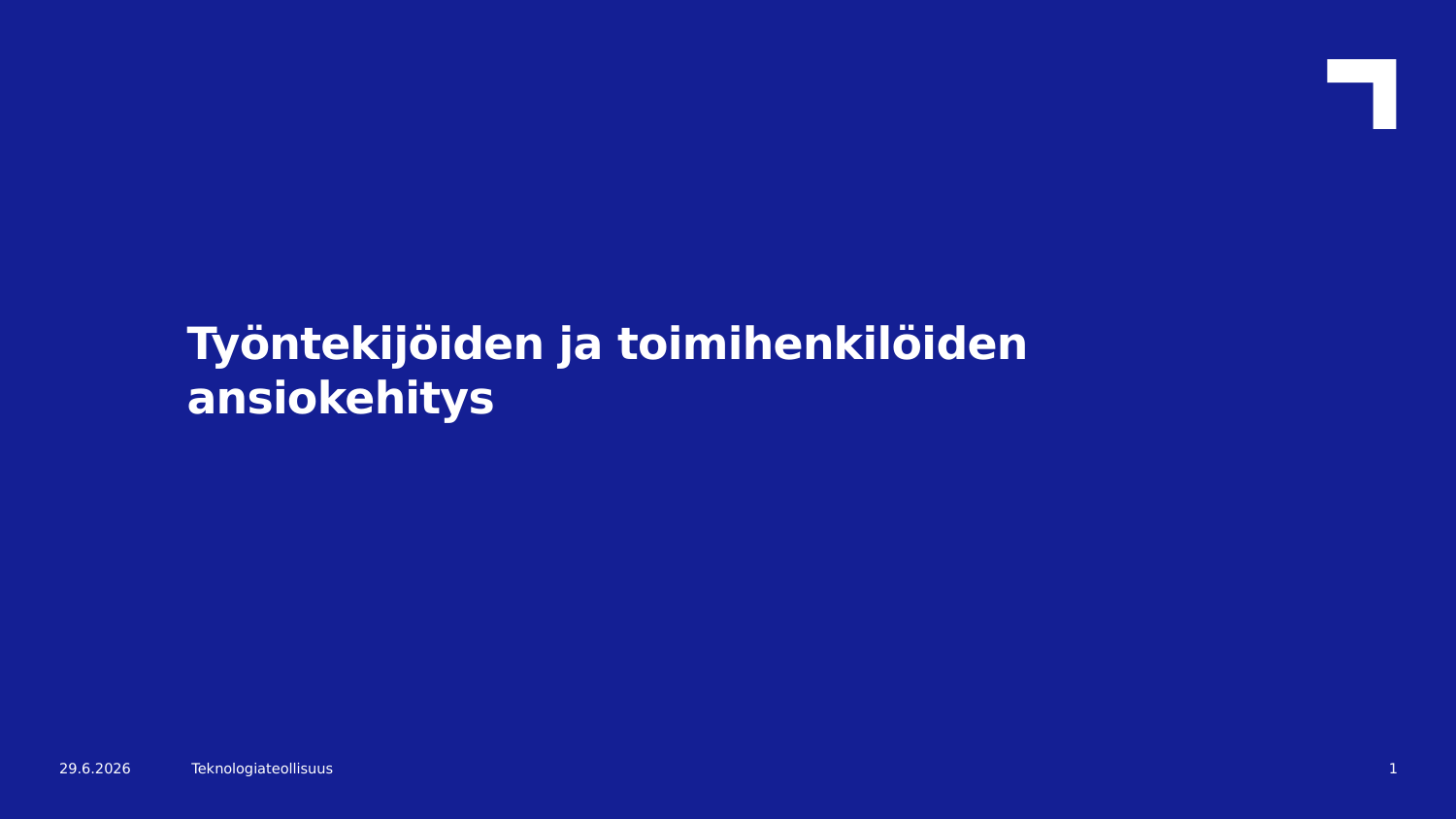

Työntekijöiden ja toimihenkilöiden ansiokehitys
29.6.2026
Teknologiateollisuus
1